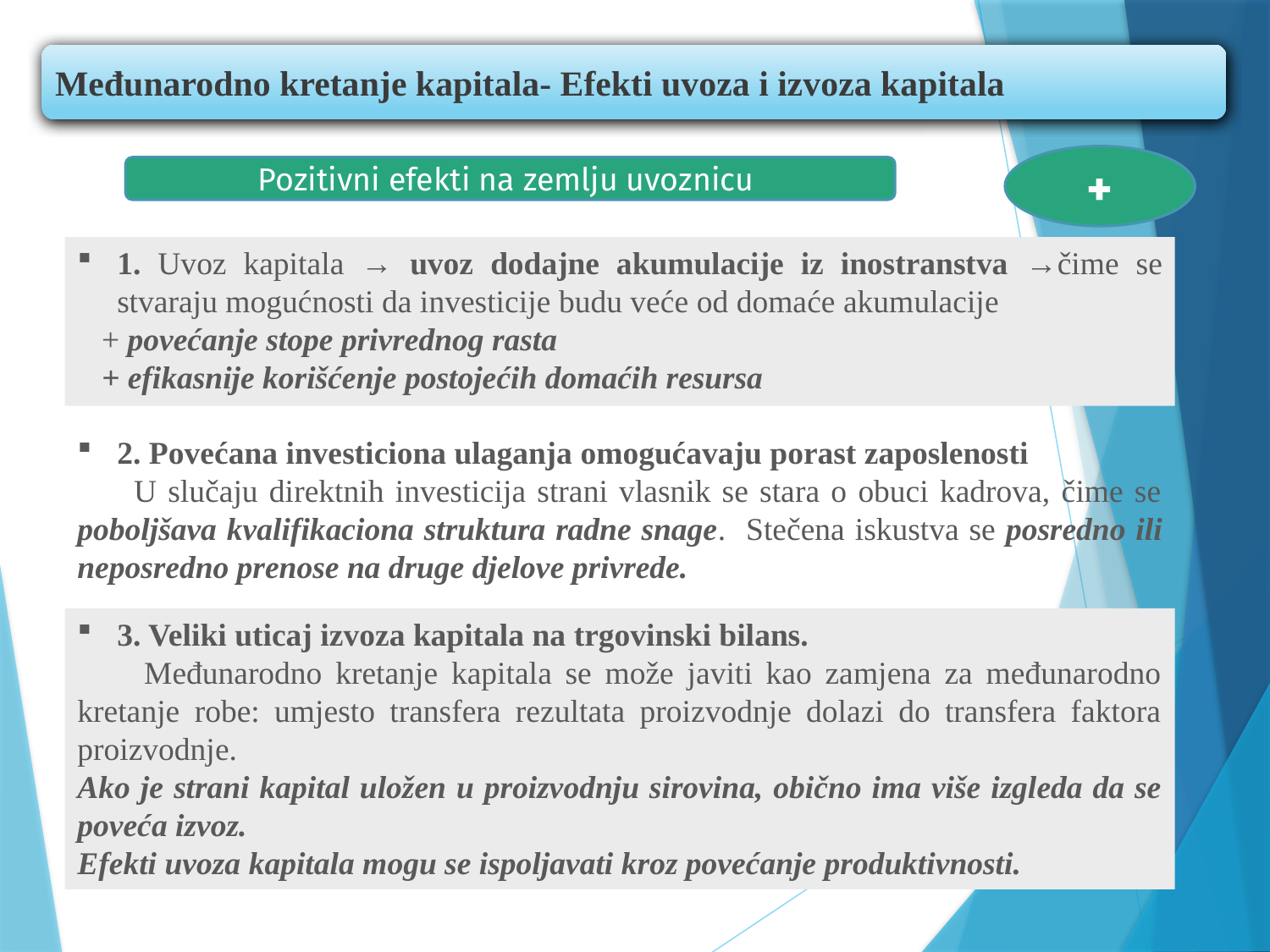

Međunarodno kretanje kapitala- Efekti uvoza i izvoza kapitala
+
Pozitivni efekti na zemlju uvoznicu
1. Uvoz kapitala → uvoz dodajne akumulacije iz inostranstva →čime se stvaraju mogućnosti da investicije budu veće od domaće akumulacije
   + povećanje stope privrednog rasta
   + efikasnije korišćenje postojećih domaćih resursa
2. Povećana investiciona ulaganja omogućavaju porast zaposlenosti
     U slučaju direktnih investicija strani vlasnik se stara o obuci kadrova, čime se poboljšava kvalifikaciona struktura radne snage.  Stečena iskustva se posredno ili neposredno prenose na druge djelove privrede.
3. Veliki uticaj izvoza kapitala na trgovinski bilans.
     Međunarodno kretanje kapitala se može javiti kao zamjena za međunarodno kretanje robe: umjesto transfera rezultata proizvodnje dolazi do transfera faktora proizvodnje.
Ako je strani kapital uložen u proizvodnju sirovina, obično ima više izgleda da se poveća izvoz.
Efekti uvoza kapitala mogu se ispoljavati kroz povećanje produktivnosti.
11